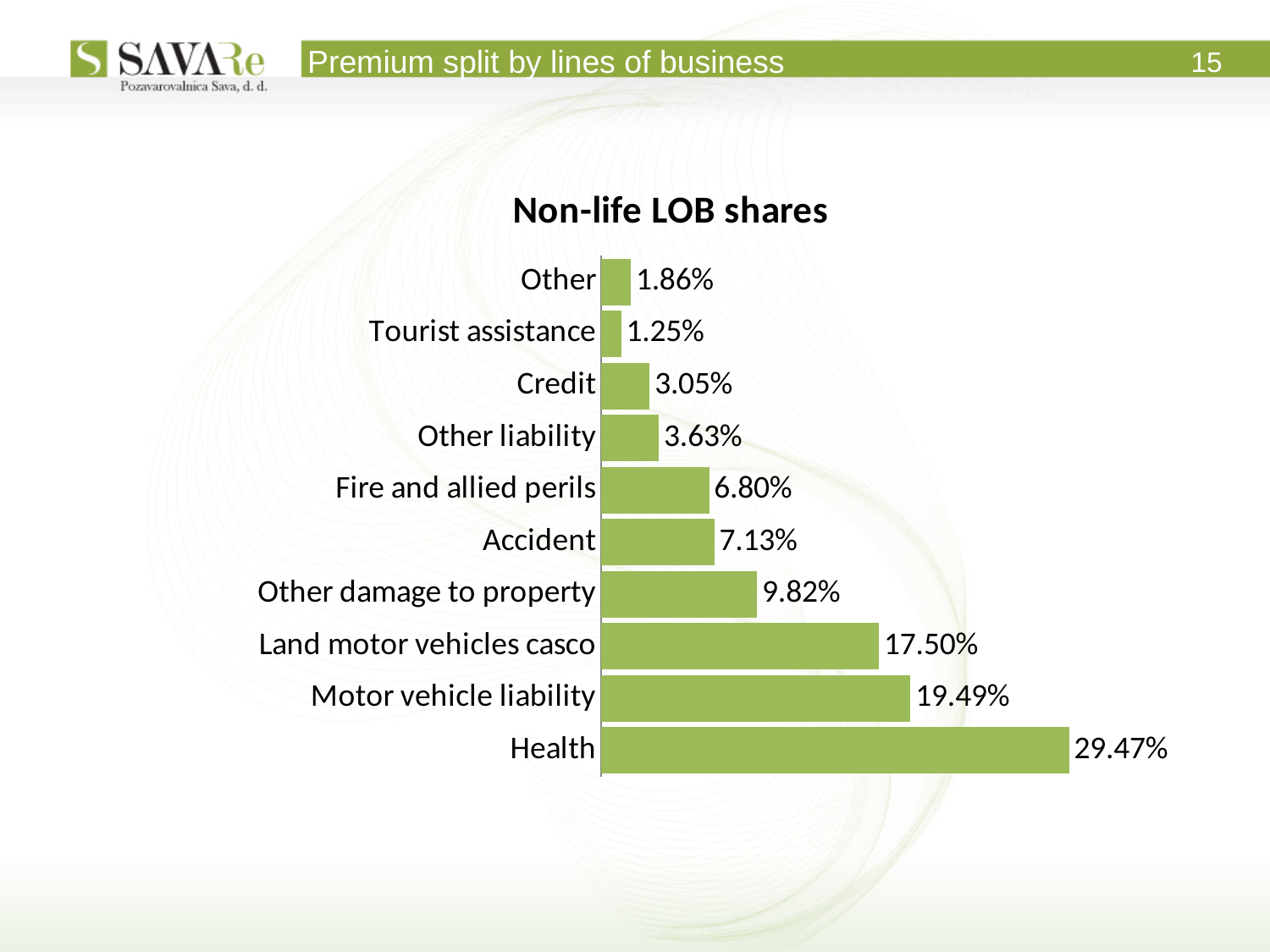

Premium split by lines of business
15

### Chart: Non-life LOB shares

| Category |  |
|---|---|
|            Health | 0.2947023693266689 |
|            Motor vehicle liability | 0.19490895986751797 |
|            Land motor vehicles casco | 0.17502083786081135 |
|            Other damage to property | 0.09820546818478162 |
|            Accident | 0.07125310504757634 |
|            Fire and allied perils | 0.06795755953576273 |
|            Other liability | 0.03627644620255776 |
|            Credit | 0.030545002902170715 |
|            Tourist assistance | 0.012520597159448836 |
|            Other | 0.018609653912703805 |
Maribor
Ljubljana
Novo mesto
Kosovo